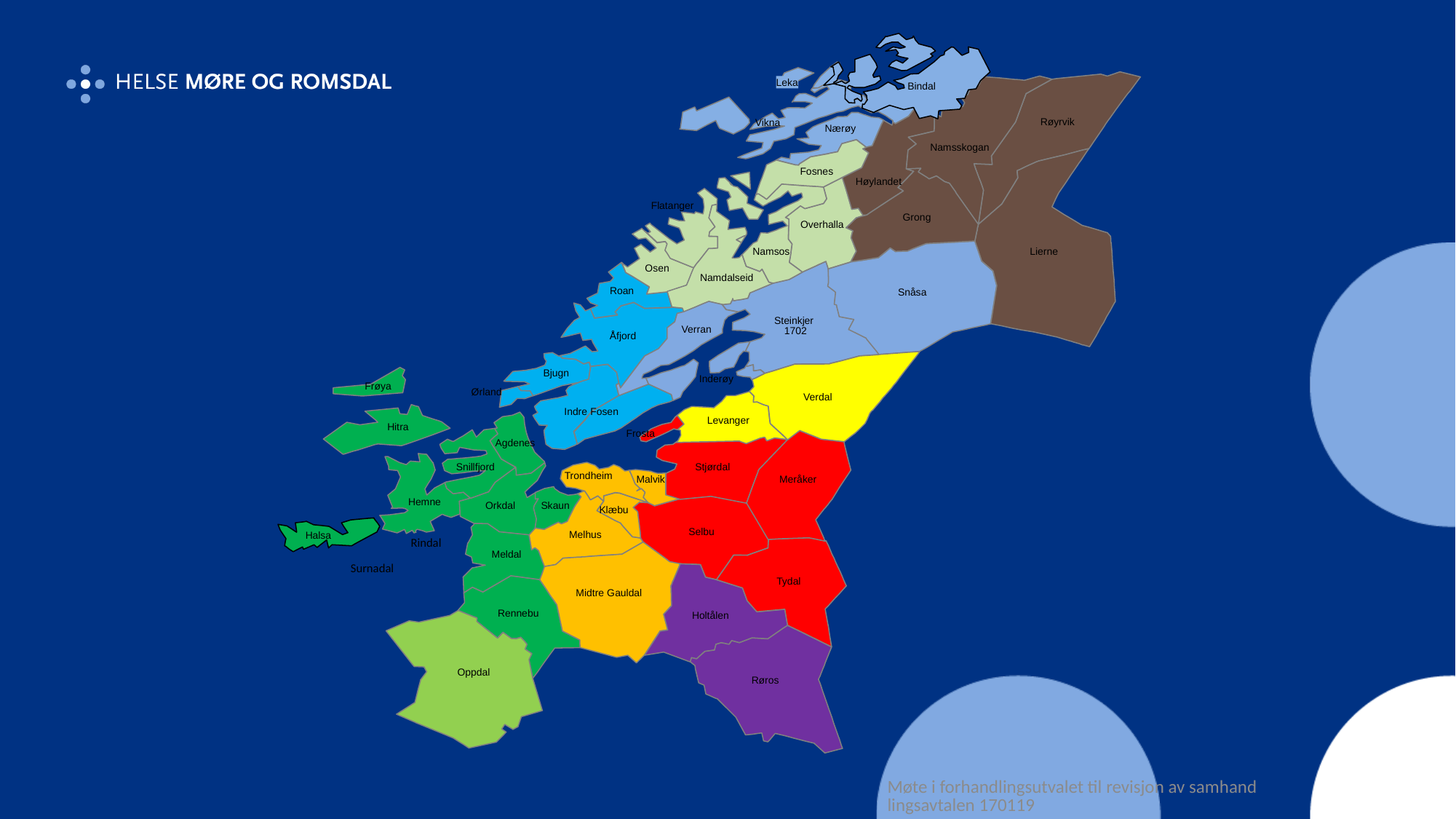

Leka

Røyrvik
Vikna
Nærøy

Namsskogan

Fosnes

Høylandet

Flatanger

Grong
Overhalla

Namsos
Lierne

Namdalseid
Snåsa

Steinkjer
Verran
1702

Inderøy

Verdal

Indre Fosen
Levanger

Frosta

Stjørdal
Meråker

Osen

Roan

Åfjord

Bjugn

Frøya
Ørland

Hitra

Agdenes

Snillfjord

Trondheim

Malvik

Hemne

Orkdal
Skaun
Klæbu

Selbu
Melhus

Meldal

Tydal

Midtre Gauldal
Rennebu
Holtålen

Oppdal
Røros
Bindal

Halsa
Rindal
Surnadal
Møte i forhandlingsutvalet til revisjon av samhandlingsavtalen 170119